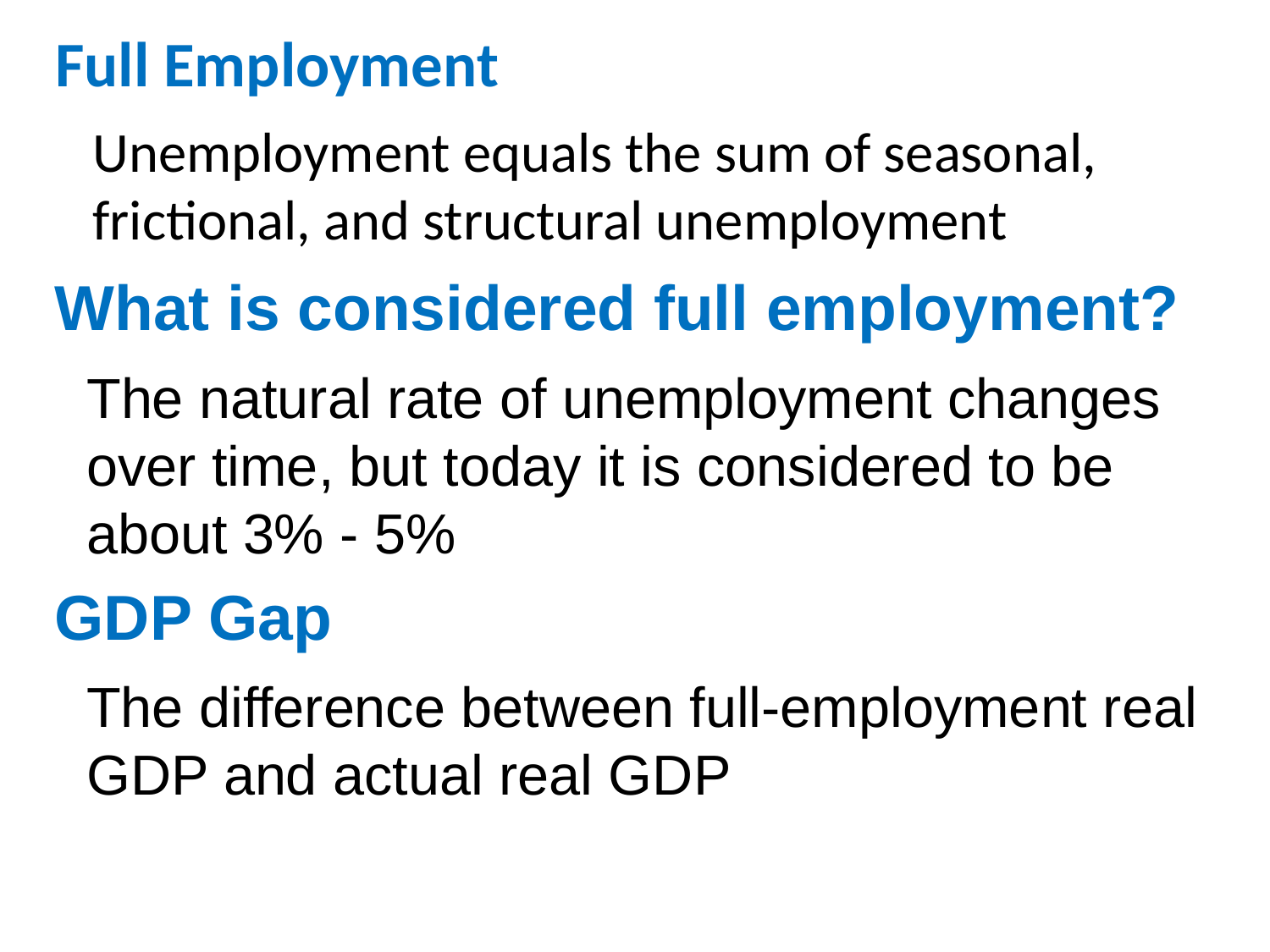

# Full Employment
Unemployment equals the sum of seasonal, frictional, and structural unemployment
What is considered full employment?
The natural rate of unemployment changes over time, but today it is considered to be about 3% - 5%
GDP Gap
The difference between full-employment real GDP and actual real GDP